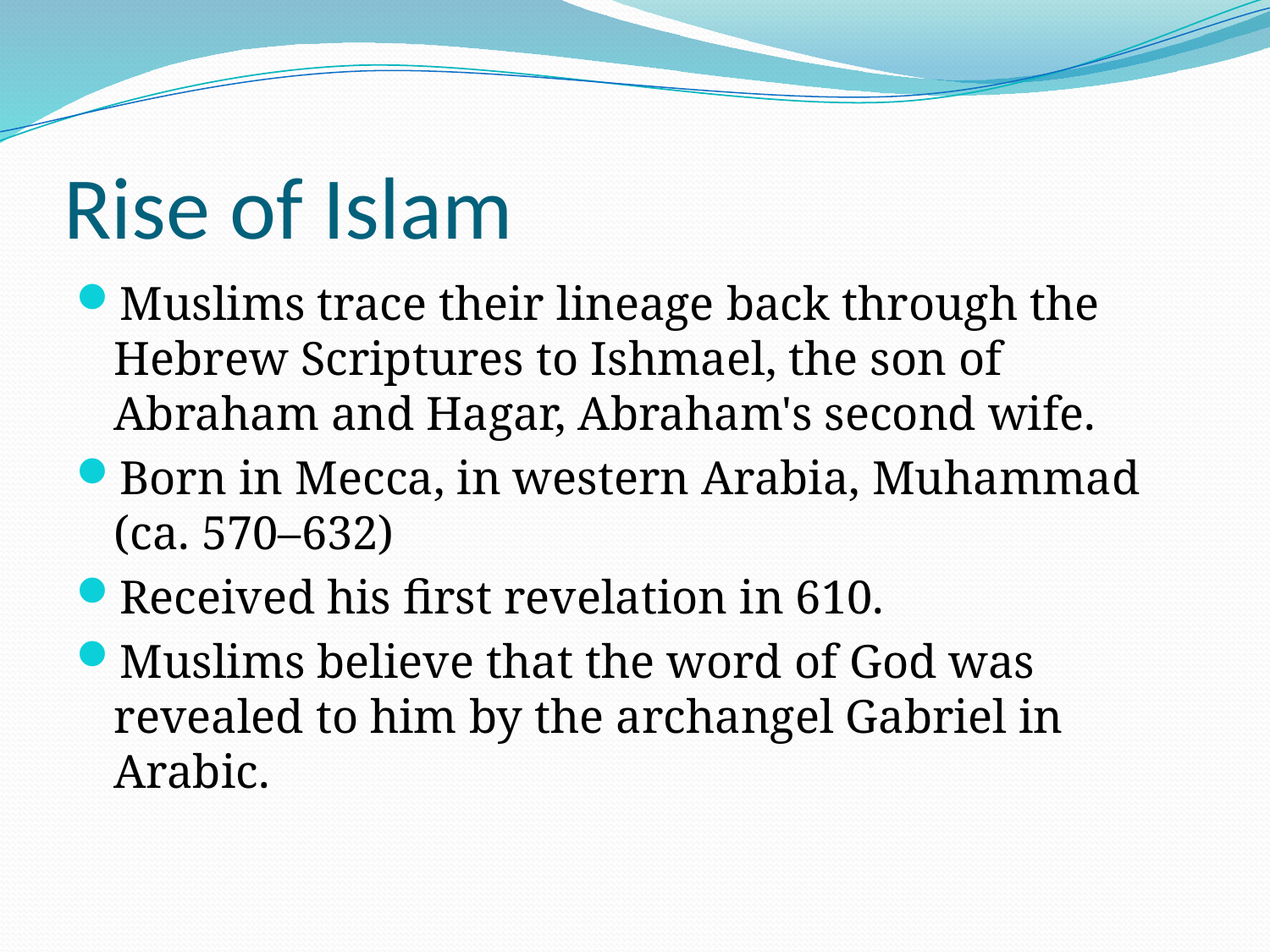

# Rise of Islam
Muslims trace their lineage back through the Hebrew Scriptures to Ishmael, the son of Abraham and Hagar, Abraham's second wife.
Born in Mecca, in western Arabia, Muhammad (ca. 570–632)
Received his first revelation in 610.
Muslims believe that the word of God was revealed to him by the archangel Gabriel in Arabic.